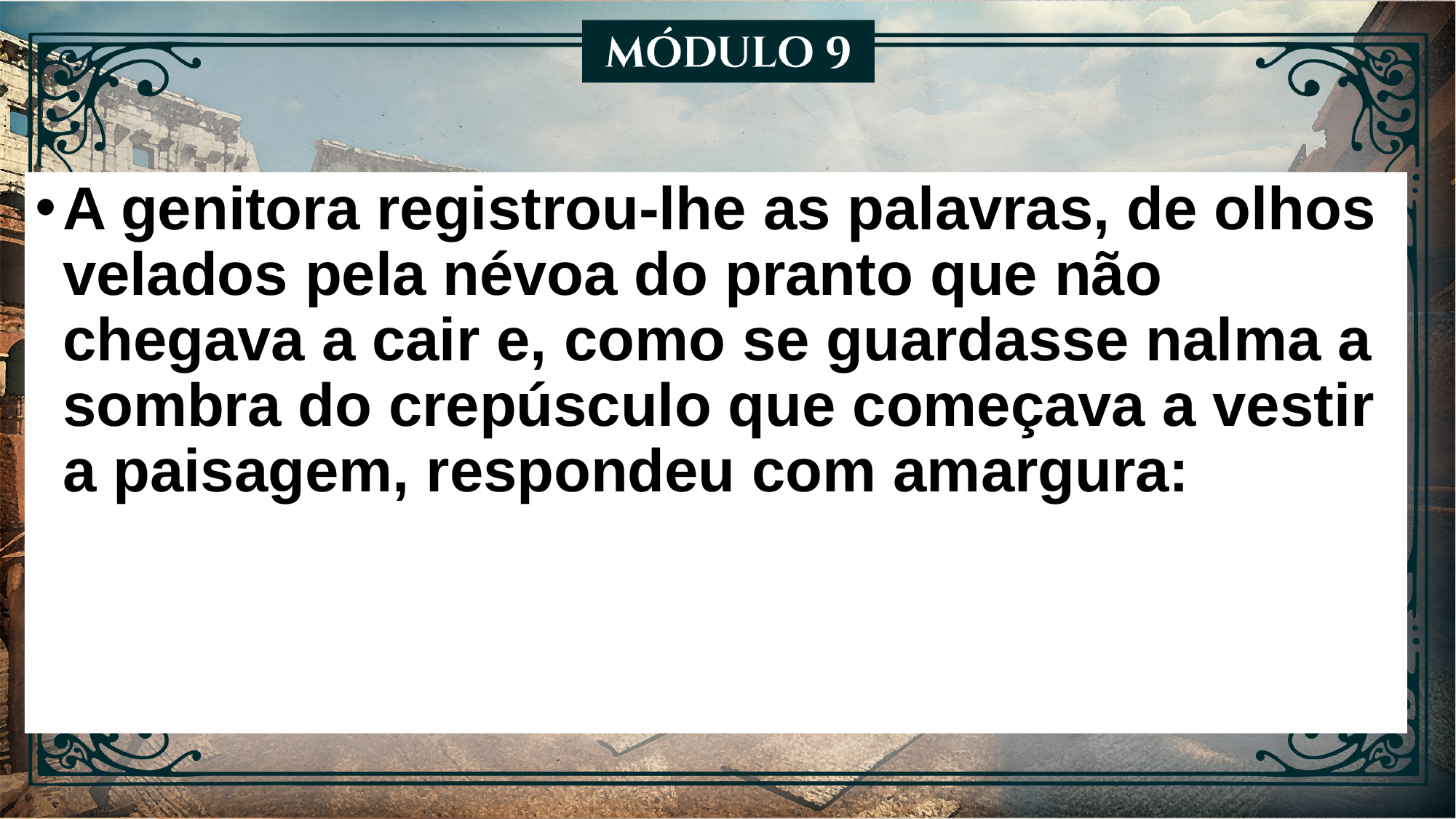

A genitora registrou-lhe as palavras, de olhos velados pela névoa do pranto que não chegava a cair e, como se guardasse nalma a sombra do crepúsculo que começava a vestir a paisagem, respondeu com amargura: